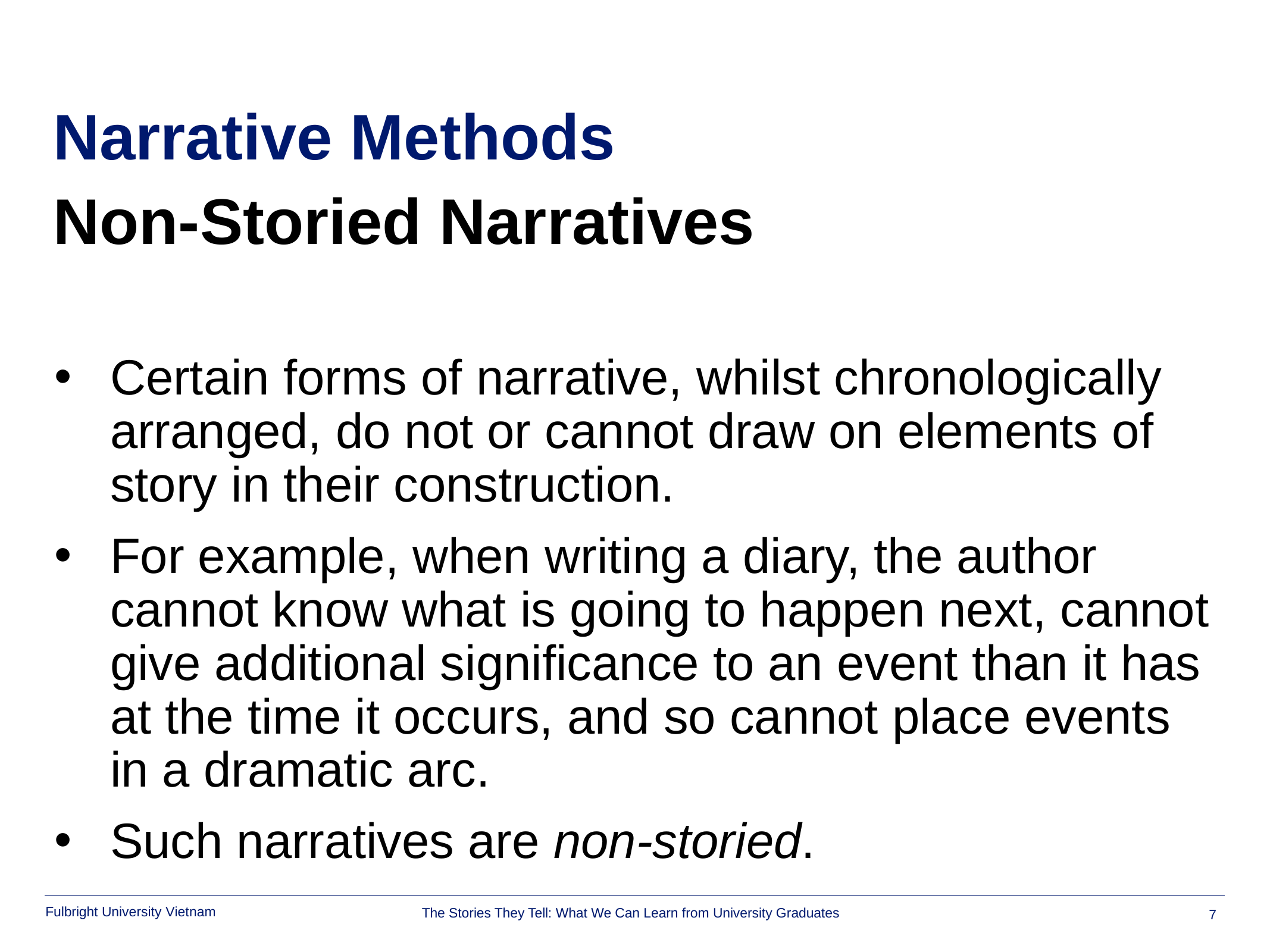

#
Narrative Methods
Non-Storied Narratives
Certain forms of narrative, whilst chronologically arranged, do not or cannot draw on elements of story in their construction.
For example, when writing a diary, the author cannot know what is going to happen next, cannot give additional significance to an event than it has at the time it occurs, and so cannot place events in a dramatic arc.
Such narratives are non-storied.
The Stories They Tell: What We Can Learn from University Graduates